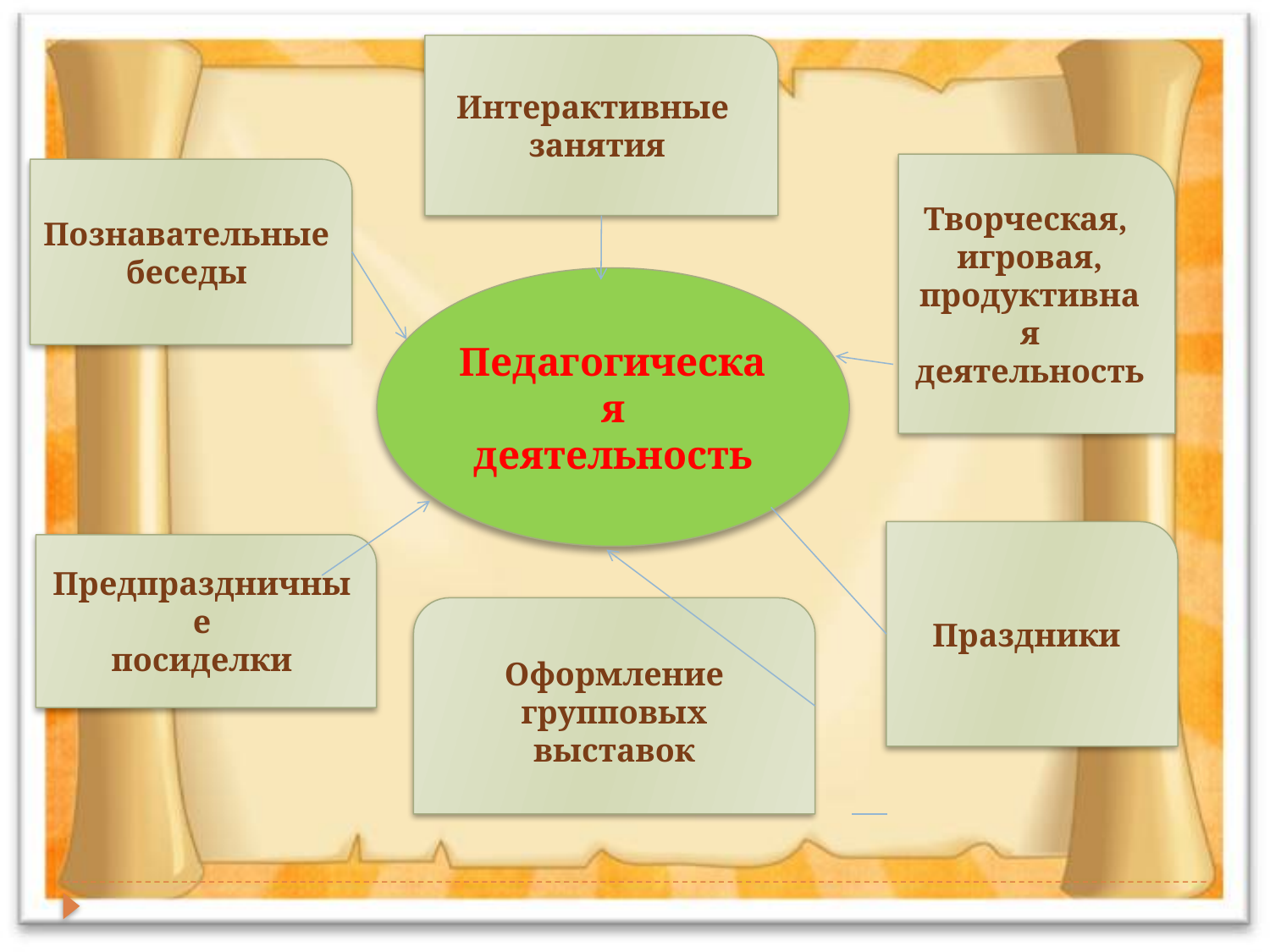

Интерактивные
занятия
Творческая,
игровая,
продуктивная
деятельность
Познавательные
беседы
Педагогическая деятельность
Праздники
Предпраздничные
посиделки
Оформление групповых выставок